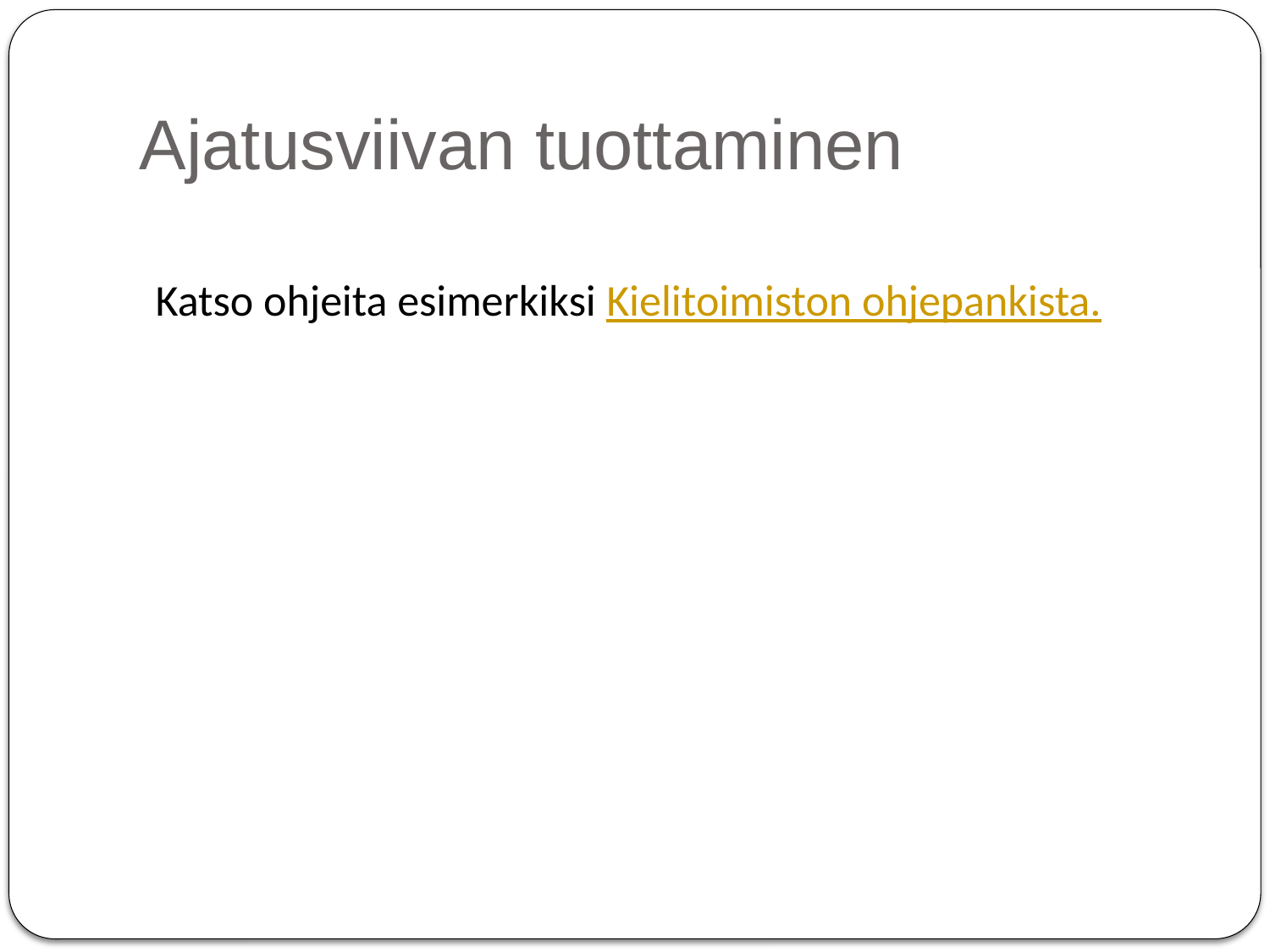

# Ajatusviivan tuottaminen

Katso ohjeita esimerkiksi Kielitoimiston ohjepankista.